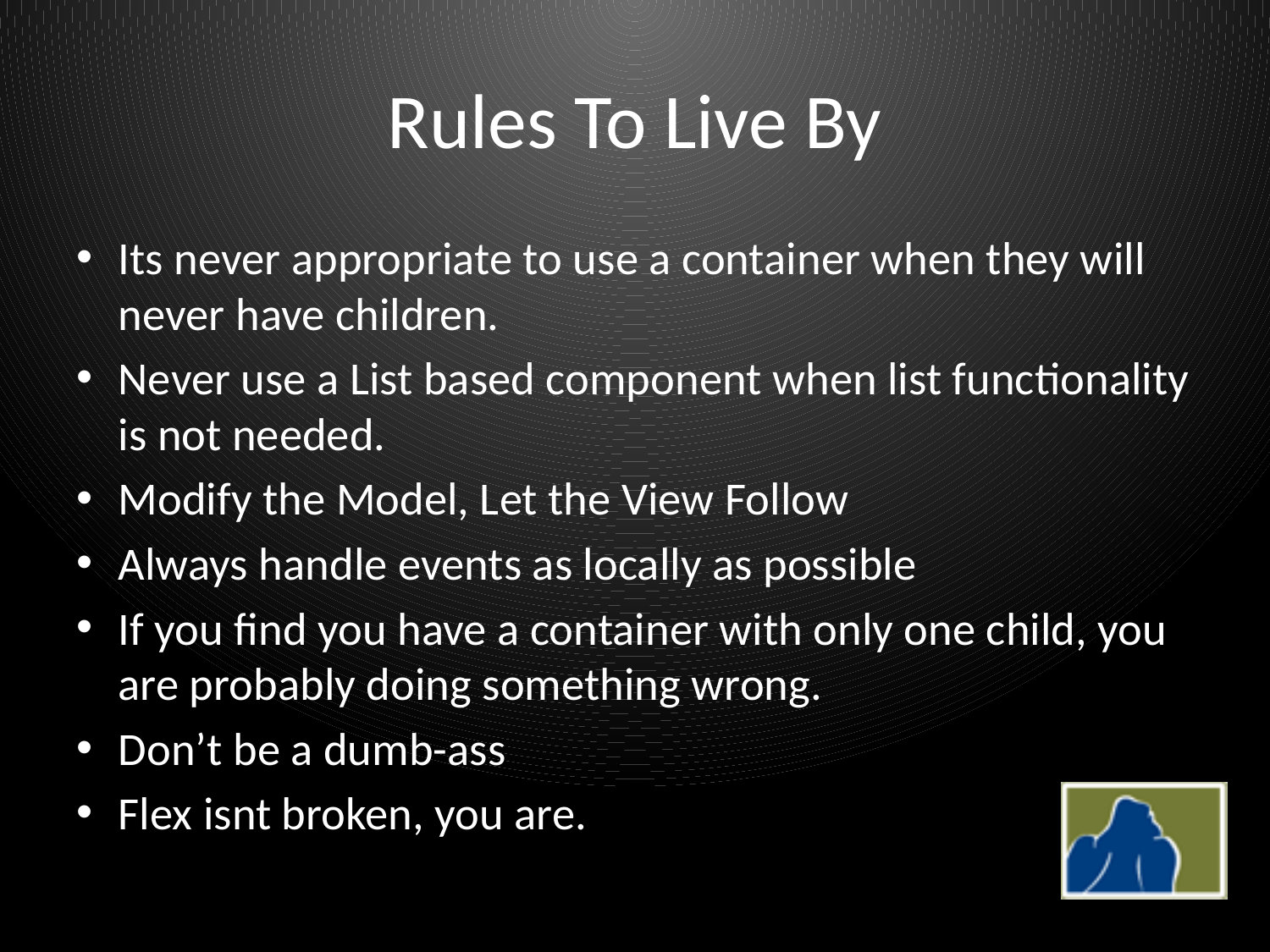

# Rules To Live By
Its never appropriate to use a container when they will never have children.
Never use a List based component when list functionality is not needed.
Modify the Model, Let the View Follow
Always handle events as locally as possible
If you find you have a container with only one child, you are probably doing something wrong.
Don’t be a dumb-ass
Flex isnt broken, you are.